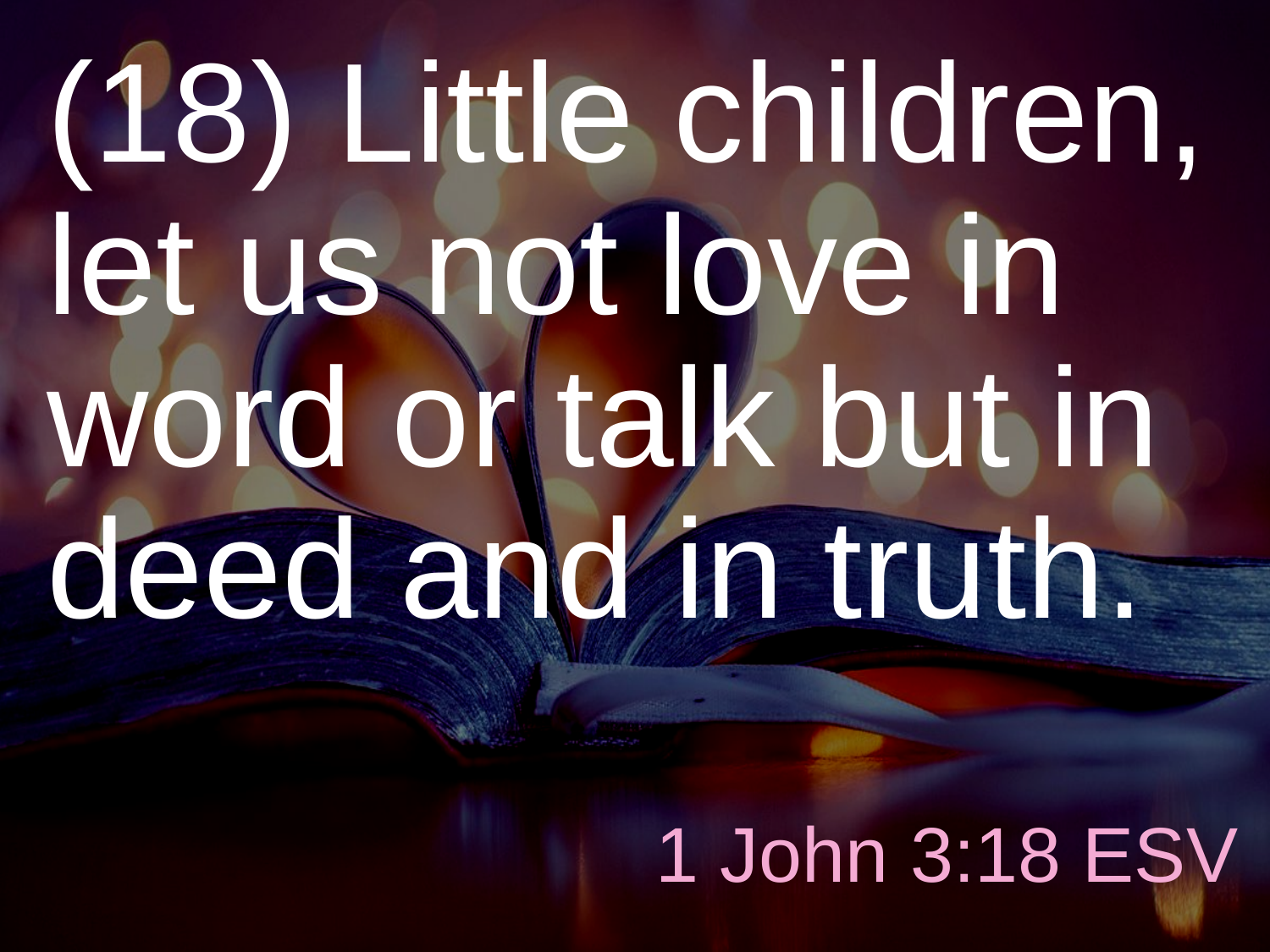

(18) Little children, let us not love in word or talk but in deed and in truth.
# 1 John 3:18 ESV